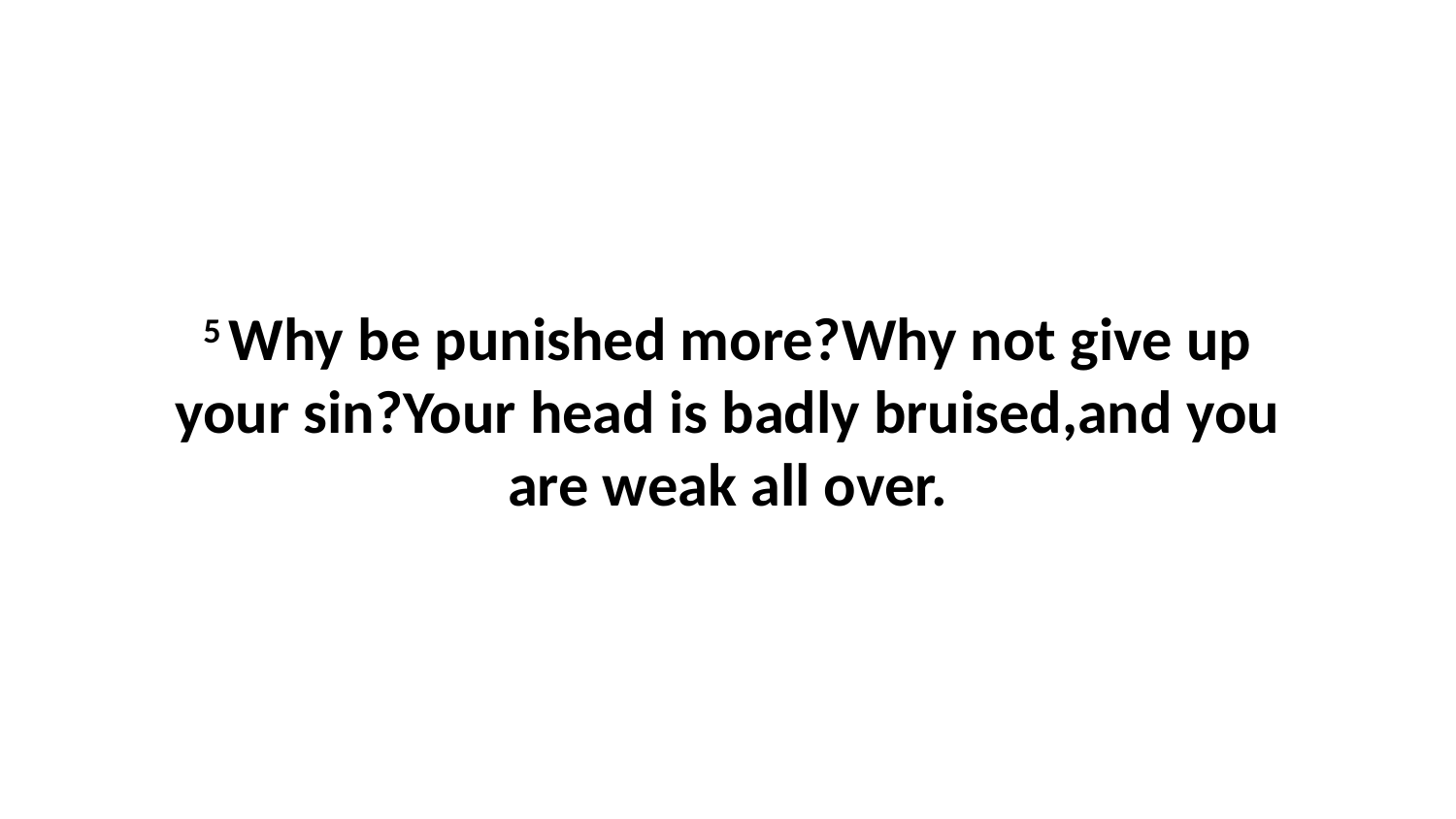

5 Why be punished more?Why not give up your sin?Your head is badly bruised,and you are weak all over.